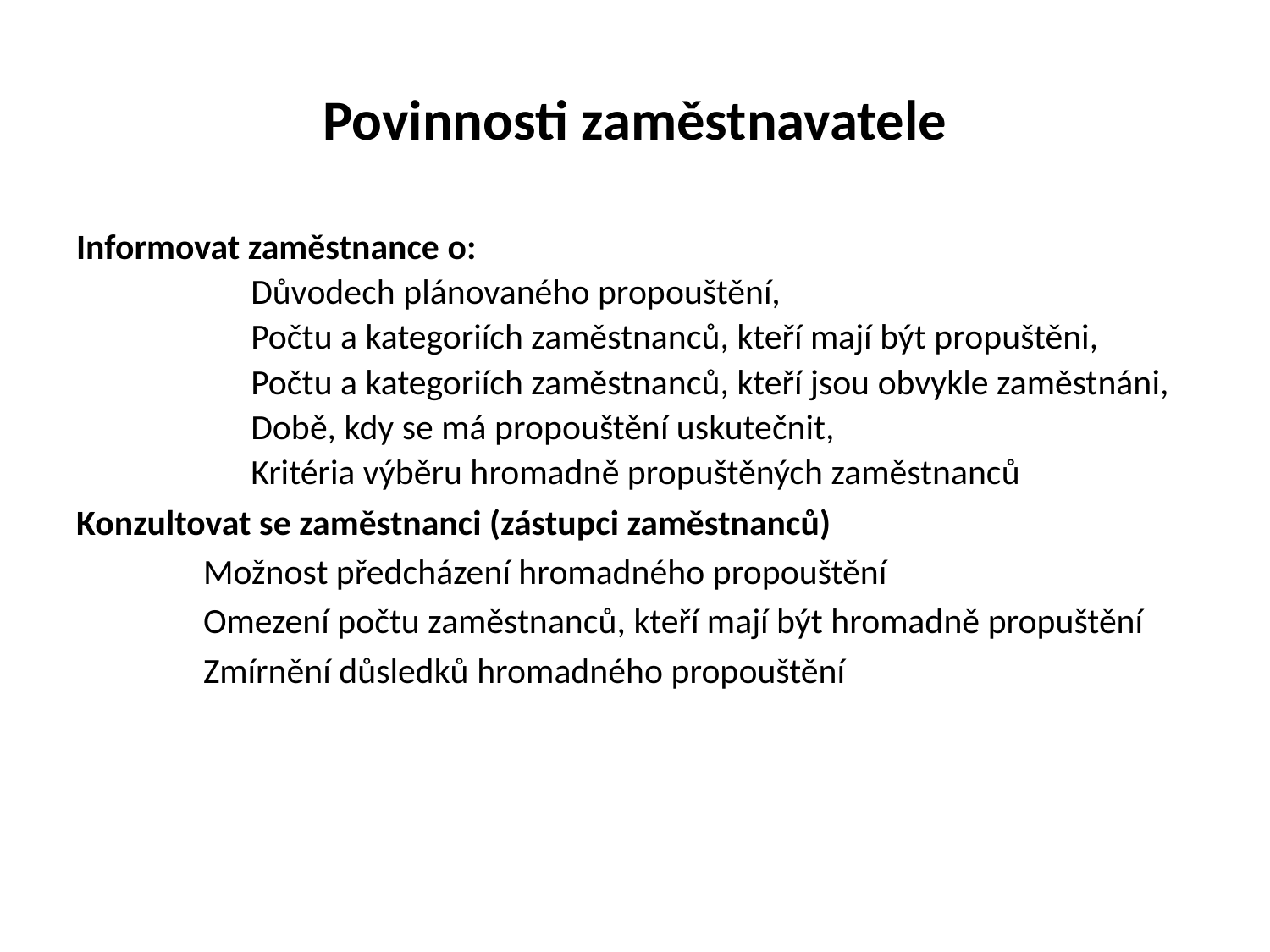

# Povinnosti zaměstnavatele
Informovat zaměstnance o:
 		Důvodech plánovaného propouštění,
		Počtu a kategoriích zaměstnanců, kteří mají být propuštěni,
		Počtu a kategoriích zaměstnanců, kteří jsou obvykle zaměstnáni,
		Době, kdy se má propouštění uskutečnit,
		Kritéria výběru hromadně propuštěných zaměstnanců
Konzultovat se zaměstnanci (zástupci zaměstnanců)
	Možnost předcházení hromadného propouštění
	Omezení počtu zaměstnanců, kteří mají být hromadně propuštění
	Zmírnění důsledků hromadného propouštění